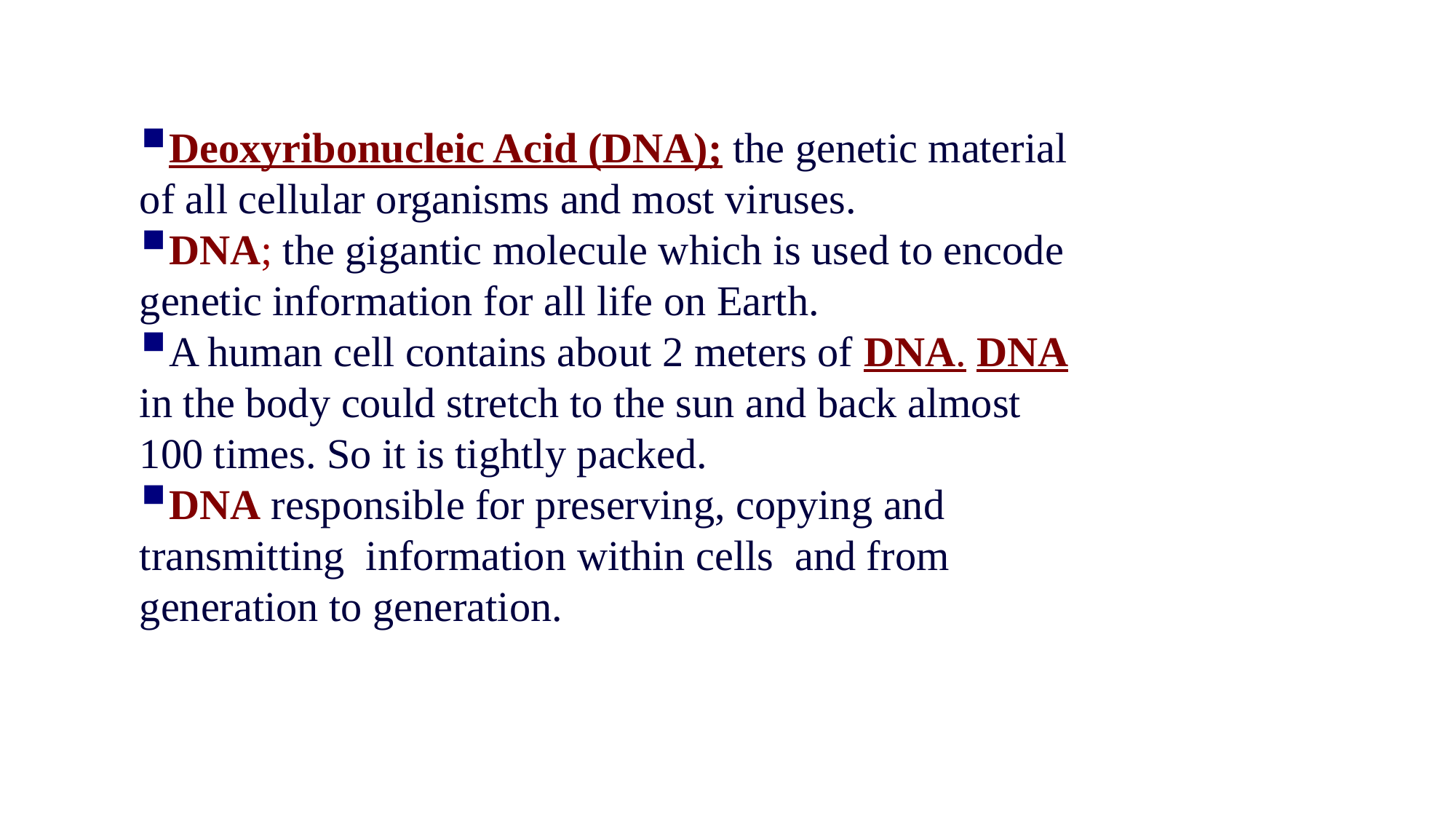

Deoxyribonucleic Acid (DNA); the genetic material of all cellular organisms and most viruses.
DNA; the gigantic molecule which is used to encode genetic information for all life on Earth.
A human cell contains about 2 meters of DNA. DNA in the body could stretch to the sun and back almost 100 times. So it is tightly packed.
DNA responsible for preserving, copying and transmitting  information within cells  and from generation to generation.